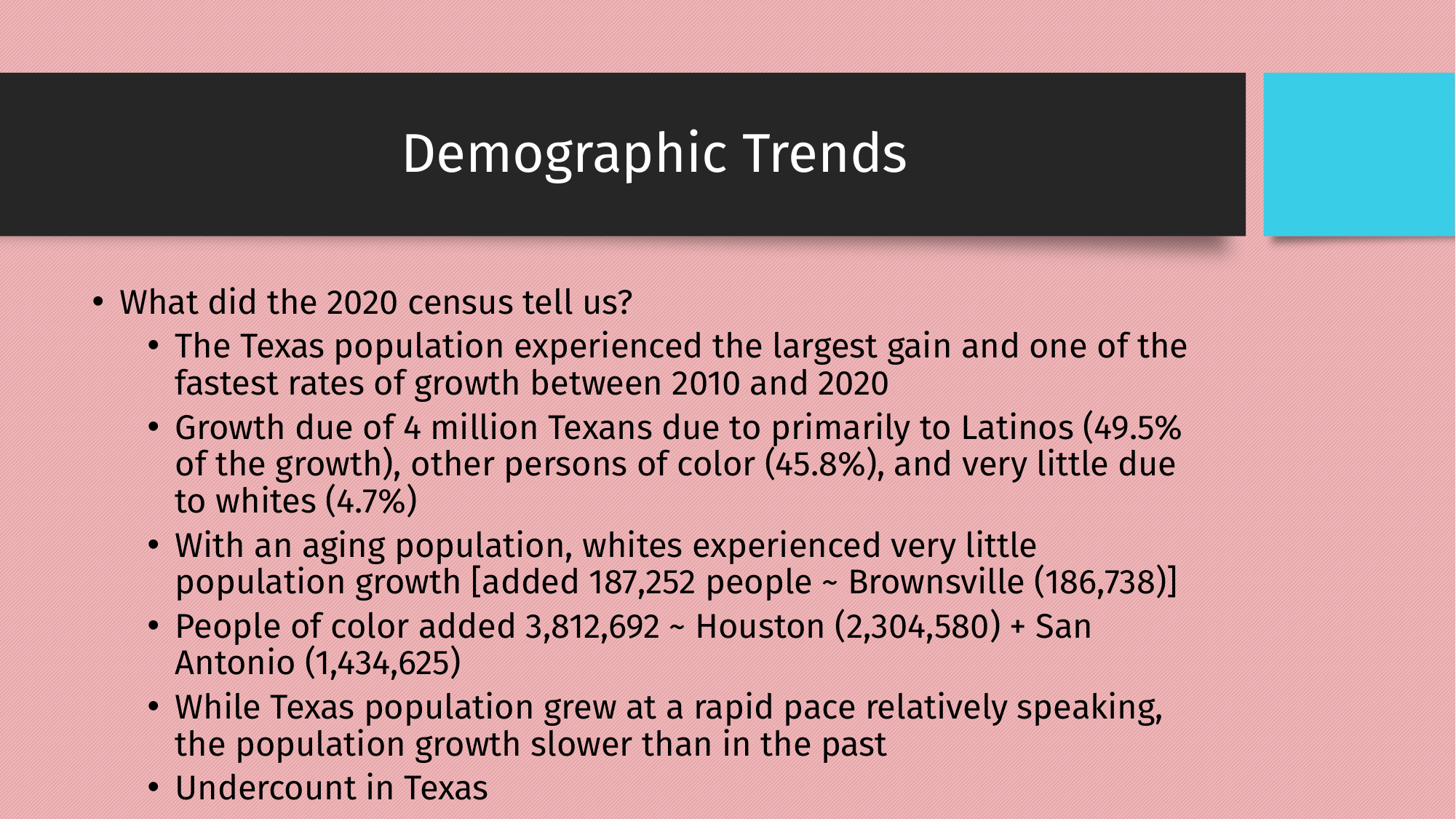

# Demographic Trends
What did the 2020 census tell us?
The Texas population experienced the largest gain and one of the fastest rates of growth between 2010 and 2020
Growth due of 4 million Texans due to primarily to Latinos (49.5% of the growth), other persons of color (45.8%), and very little due to whites (4.7%)
With an aging population, whites experienced very little population growth [added 187,252 people ~ Brownsville (186,738)]
People of color added 3,812,692 ~ Houston (2,304,580) + San Antonio (1,434,625)
While Texas population grew at a rapid pace relatively speaking, the population growth slower than in the past
Undercount in Texas